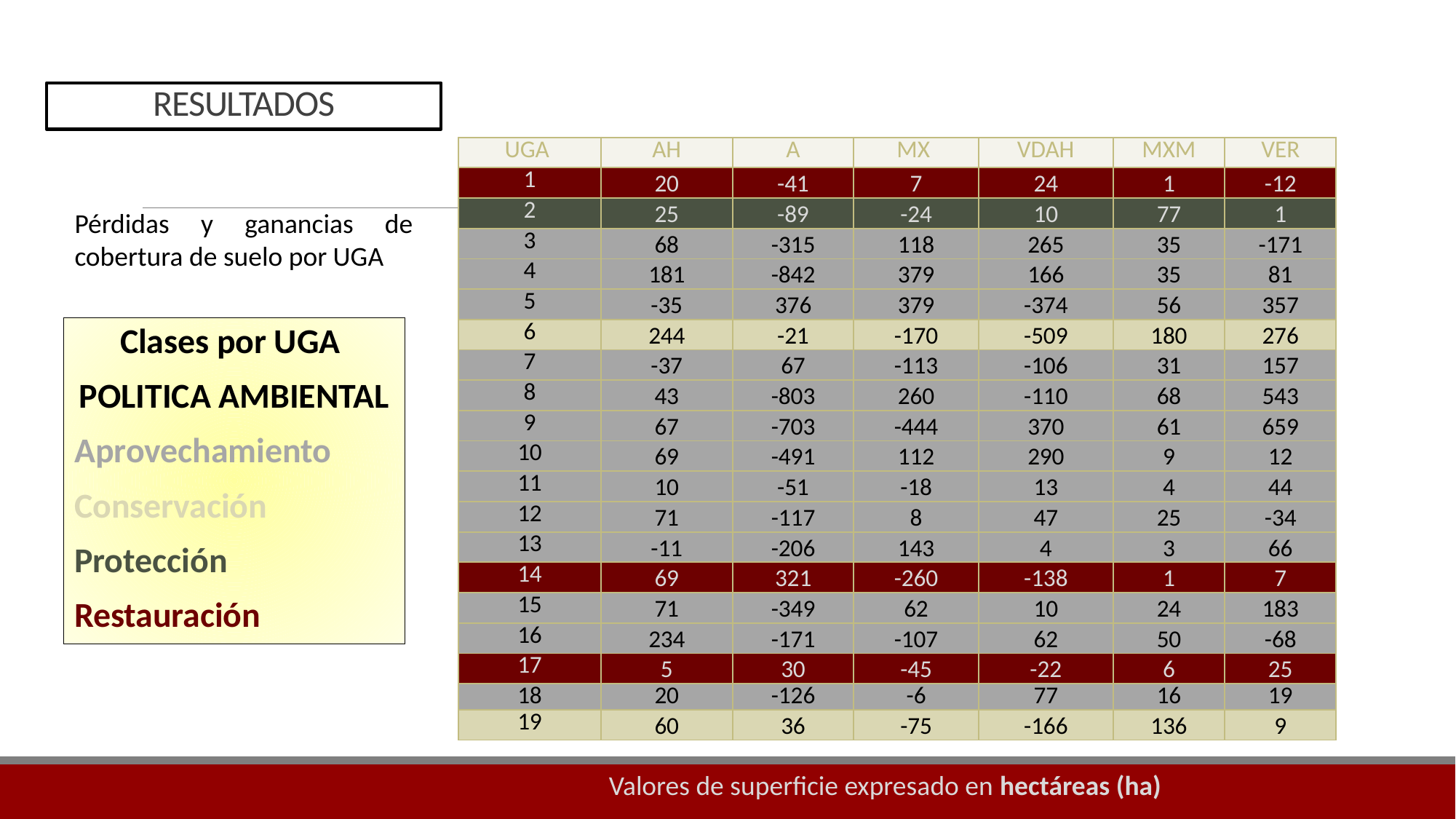

# RESULTADOS
| UGA | AH | A | MX | VDAH | MXM | VER |
| --- | --- | --- | --- | --- | --- | --- |
| 1 | 20 | -41 | 7 | 24 | 1 | -12 |
| 2 | 25 | -89 | -24 | 10 | 77 | 1 |
| 3 | 68 | -315 | 118 | 265 | 35 | -171 |
| 4 | 181 | -842 | 379 | 166 | 35 | 81 |
| 5 | -35 | 376 | 379 | -374 | 56 | 357 |
| 6 | 244 | -21 | -170 | -509 | 180 | 276 |
| 7 | -37 | 67 | -113 | -106 | 31 | 157 |
| 8 | 43 | -803 | 260 | -110 | 68 | 543 |
| 9 | 67 | -703 | -444 | 370 | 61 | 659 |
| 10 | 69 | -491 | 112 | 290 | 9 | 12 |
| 11 | 10 | -51 | -18 | 13 | 4 | 44 |
| 12 | 71 | -117 | 8 | 47 | 25 | -34 |
| 13 | -11 | -206 | 143 | 4 | 3 | 66 |
| 14 | 69 | 321 | -260 | -138 | 1 | 7 |
| 15 | 71 | -349 | 62 | 10 | 24 | 183 |
| 16 | 234 | -171 | -107 | 62 | 50 | -68 |
| 17 | 5 | 30 | -45 | -22 | 6 | 25 |
| 18 | 20 | -126 | -6 | 77 | 16 | 19 |
| 19 | 60 | 36 | -75 | -166 | 136 | 9 |
Pérdidas y ganancias de cobertura de suelo por UGA
Clases por UGA
POLITICA AMBIENTAL
Aprovechamiento
Conservación
Protección
Restauración
Valores de superficie expresado en hectáreas (ha)